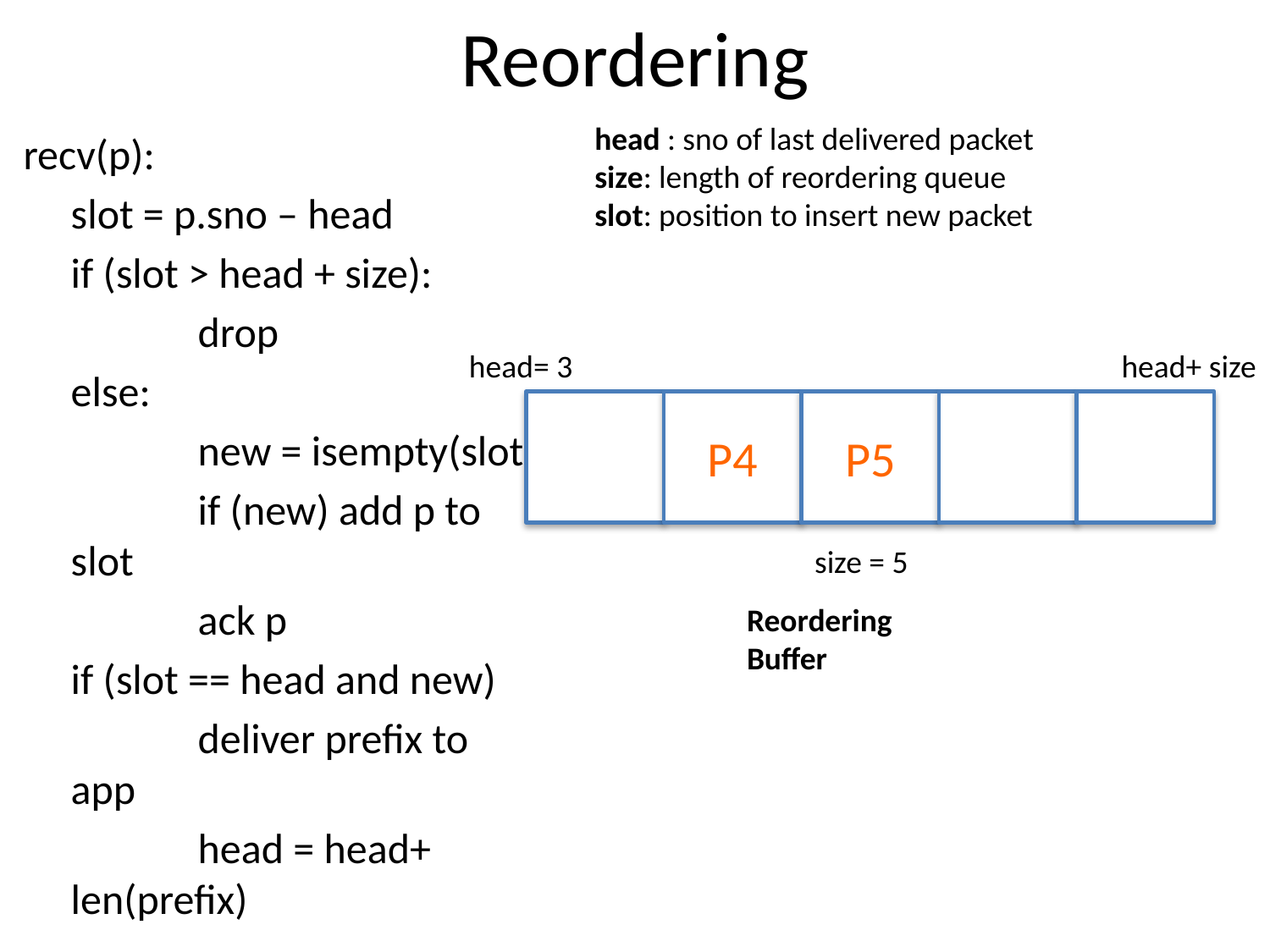

# Reordering
head : sno of last delivered packet
size: length of reordering queue
slot: position to insert new packet

recv(p):
	slot = p.sno – head
	if (slot > head + size):
		drop
	else:
		new = isempty(slot)
		if (new) add p to slot
		ack p
	if (slot == head and new)
		deliver prefix to app
		head = head+ len(prefix)
head= 3
head+ size

P4
P5

size = 5
Reordering
Buffer